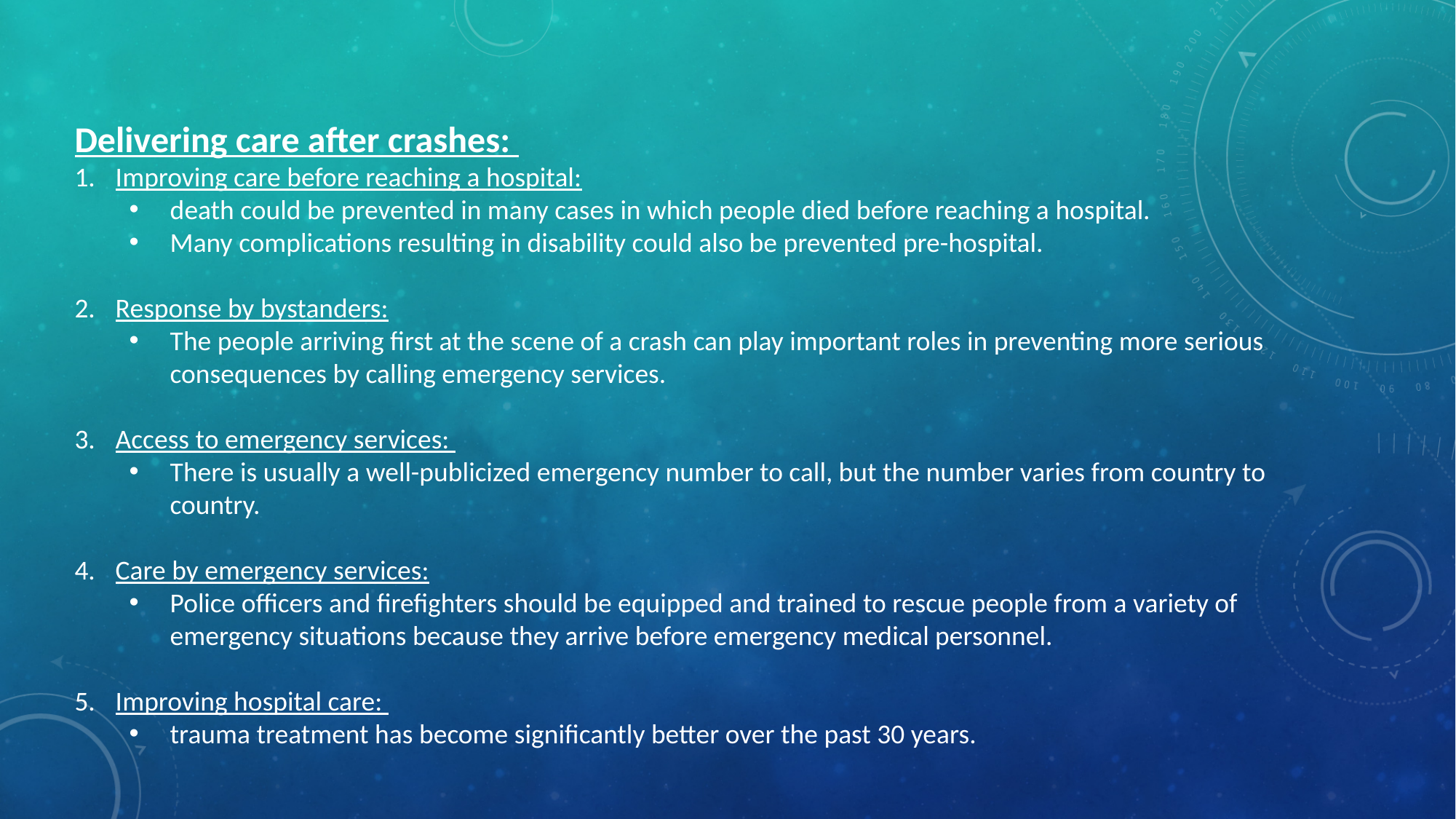

Delivering care after crashes:
Improving care before reaching a hospital:
death could be prevented in many cases in which people died before reaching a hospital.
Many complications resulting in disability could also be prevented pre-hospital.

Response by bystanders:
The people arriving first at the scene of a crash can play important roles in preventing more serious consequences by calling emergency services.

Access to emergency services:
There is usually a well-publicized emergency number to call, but the number varies from country to country.

Care by emergency services:
Police officers and firefighters should be equipped and trained to rescue people from a variety of emergency situations because they arrive before emergency medical personnel.

Improving hospital care:
trauma treatment has become significantly better over the past 30 years.